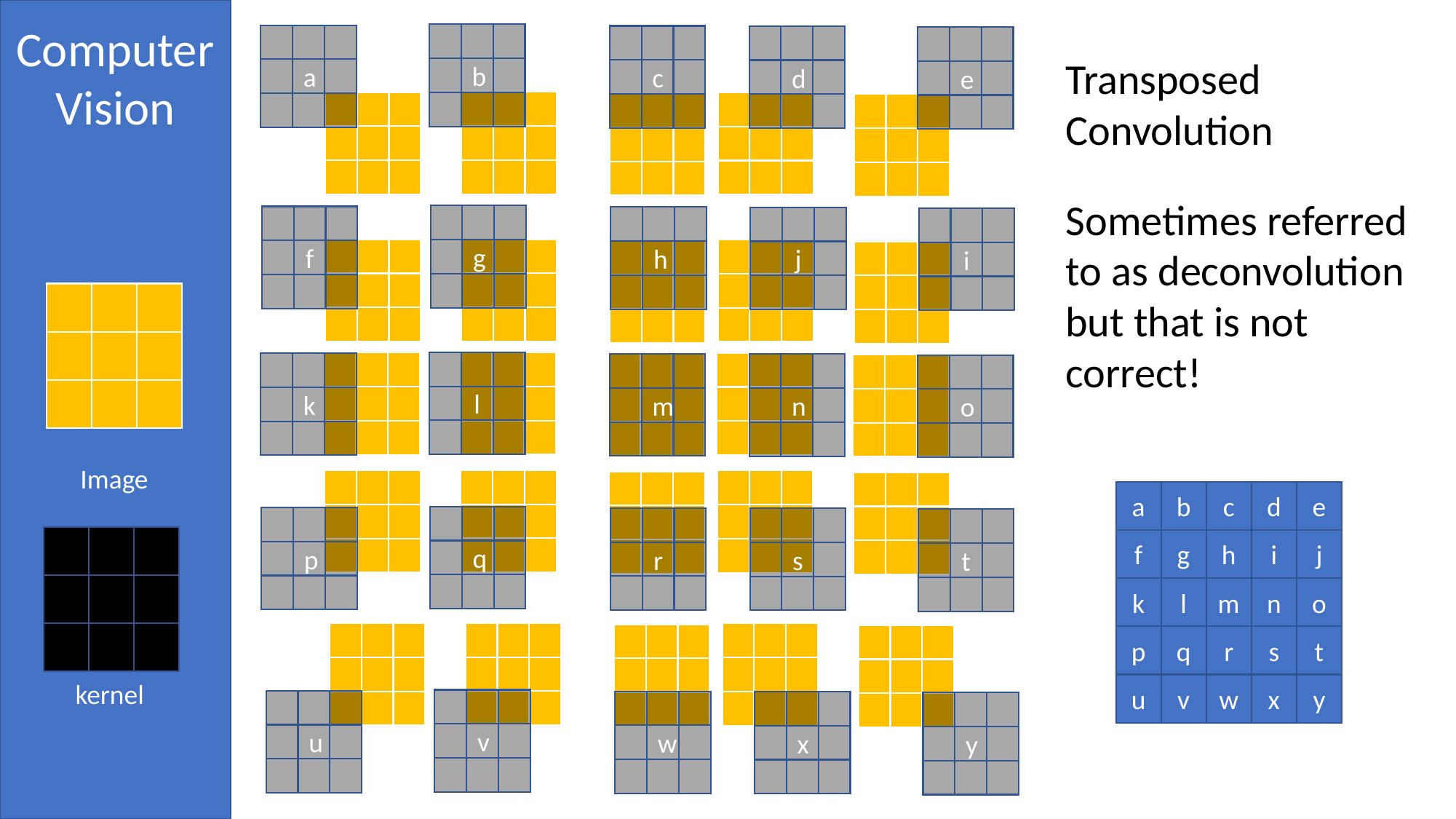

b

a

c

d

e

Transposed Convolution
Sometimes referred to as deconvolution but that is not correct!

g

f

h

j

i

l

k

m

n

o

q

p

r

s

t

v

u

w

x

y

Image
a
b
c
d
e
f
g
h
i
j
k
l
m
n
o
p
q
r
s
t
u
v
w
x
y

kernel